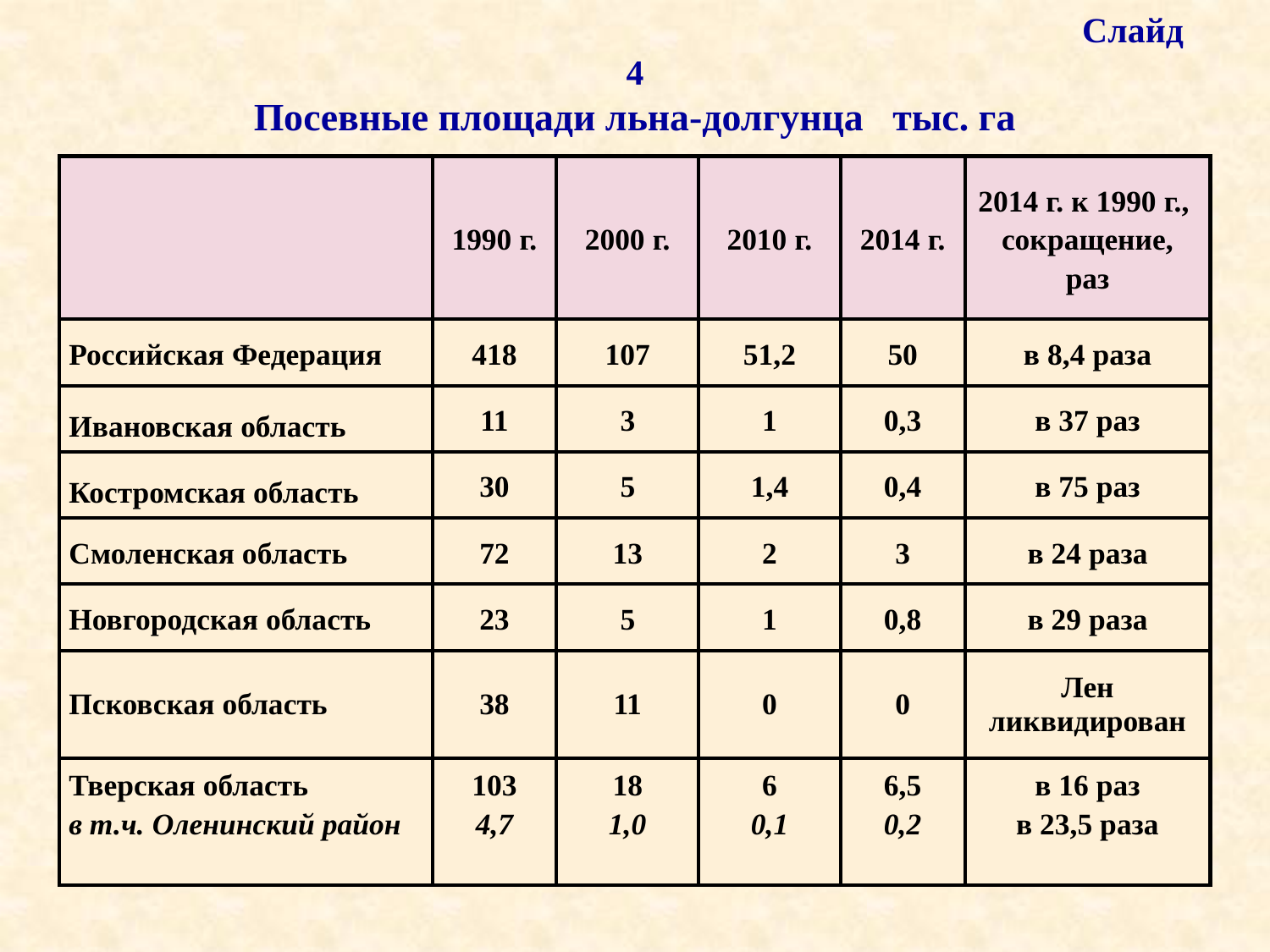

# Слайд 4 Посевные площади льна-долгунца   тыс. га
|  | 1990 г. | 2000 г. | 2010 г. | 2014 г. | 2014 г. к 1990 г., сокращение, раз |
| --- | --- | --- | --- | --- | --- |
| Российская Федерация | 418 | 107 | 51,2 | 50 | в 8,4 раза |
| Ивановская область | 11 | 3 | 1 | 0,3 | в 37 раз |
| Костромская область | 30 | 5 | 1,4 | 0,4 | в 75 раз |
| Смоленская область | 72 | 13 | 2 | 3 | в 24 раза |
| Новгородская область | 23 | 5 | 1 | 0,8 | в 29 раза |
| Псковская область | 38 | 11 | 0 | 0 | Лен ликвидирован |
| Тверская область в т.ч. Оленинский район | 103 4,7 | 18 1,0 | 6 0,1 | 6,5 0,2 | в 16 раз в 23,5 раза |